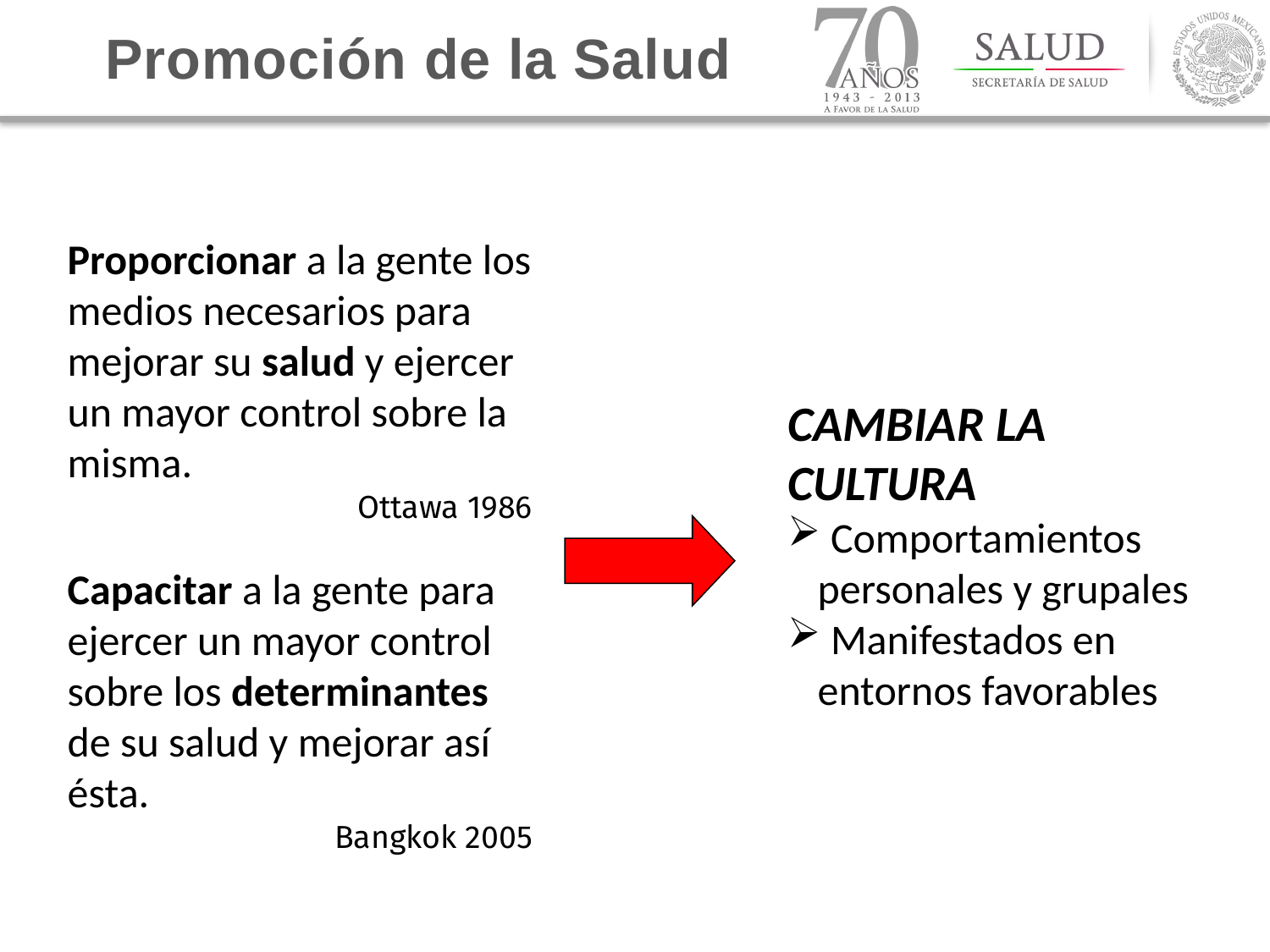

Promoción de la Salud
Proporcionar a la gente los medios necesarios para mejorar su salud y ejercer un mayor control sobre la misma.
Ottawa 1986

Capacitar a la gente para ejercer un mayor control sobre los determinantes de su salud y mejorar así ésta.
Bangkok 2005
CAMBIAR LA CULTURA
 Comportamientos personales y grupales
 Manifestados en entornos favorables